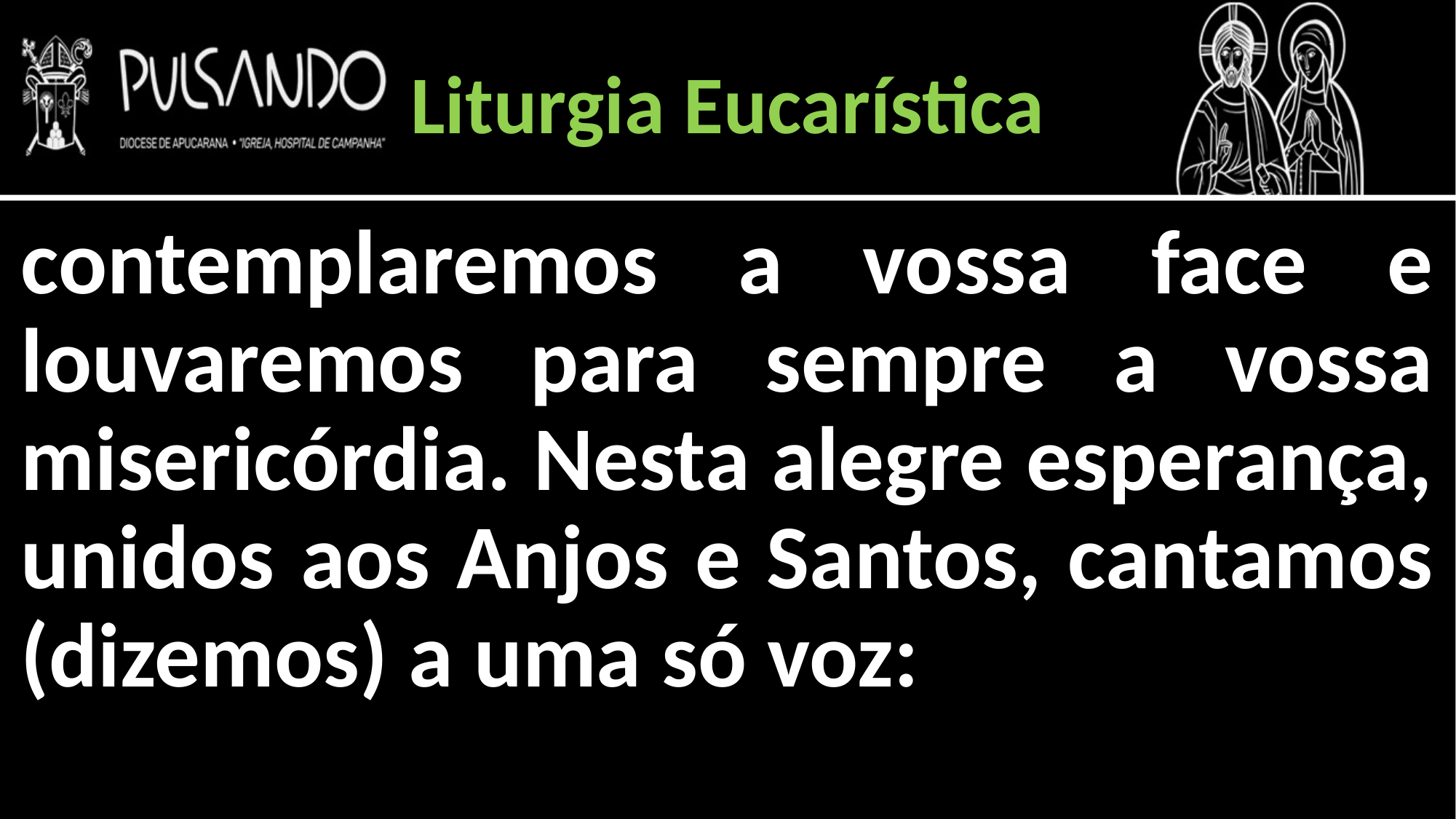

Liturgia Eucarística
contemplaremos a vossa face e louvaremos para sempre a vossa misericórdia. Nesta alegre esperança, unidos aos Anjos e Santos, cantamos (dizemos) a uma só voz: